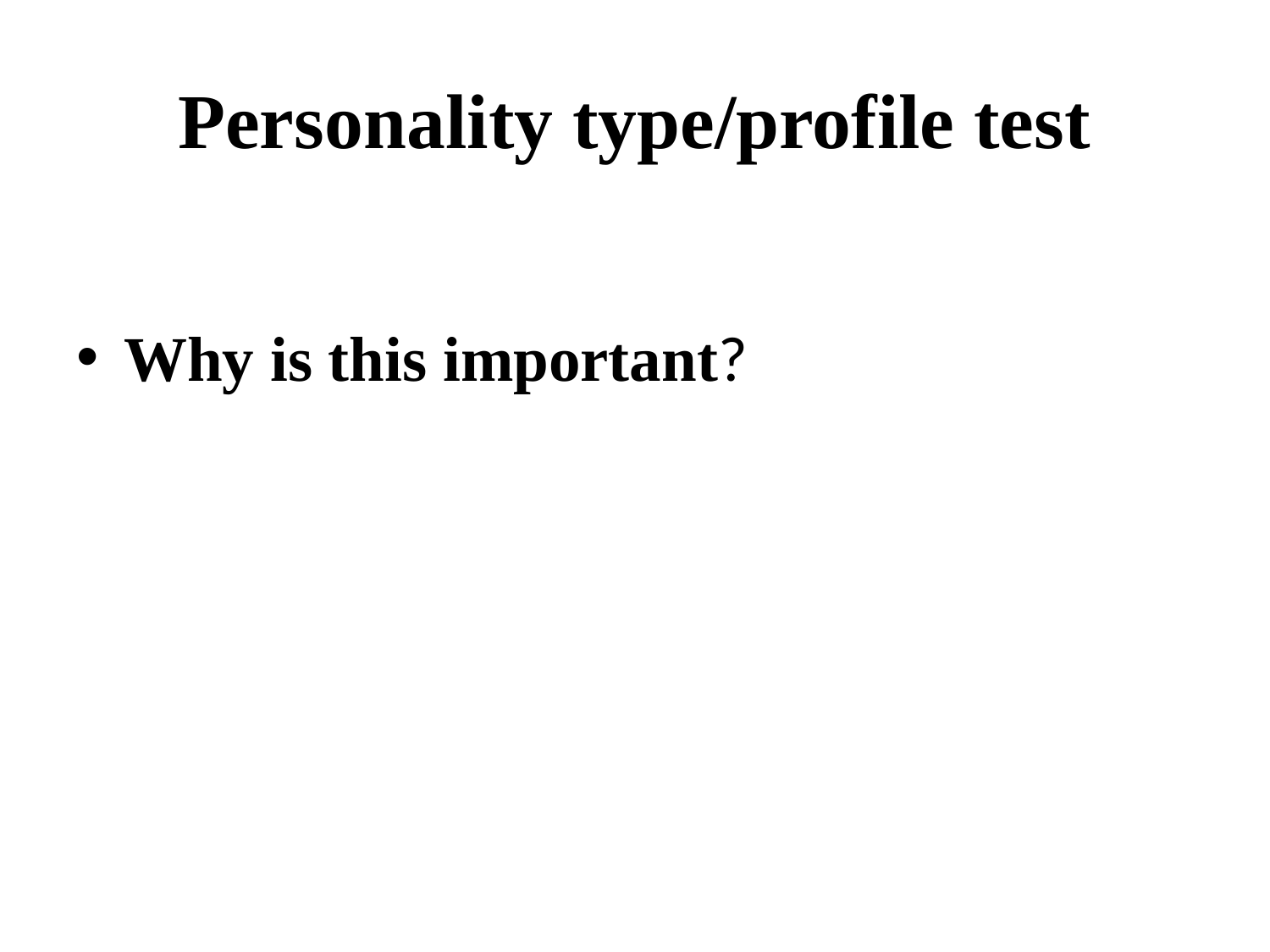

# Personality type/profile test

Why is this important?